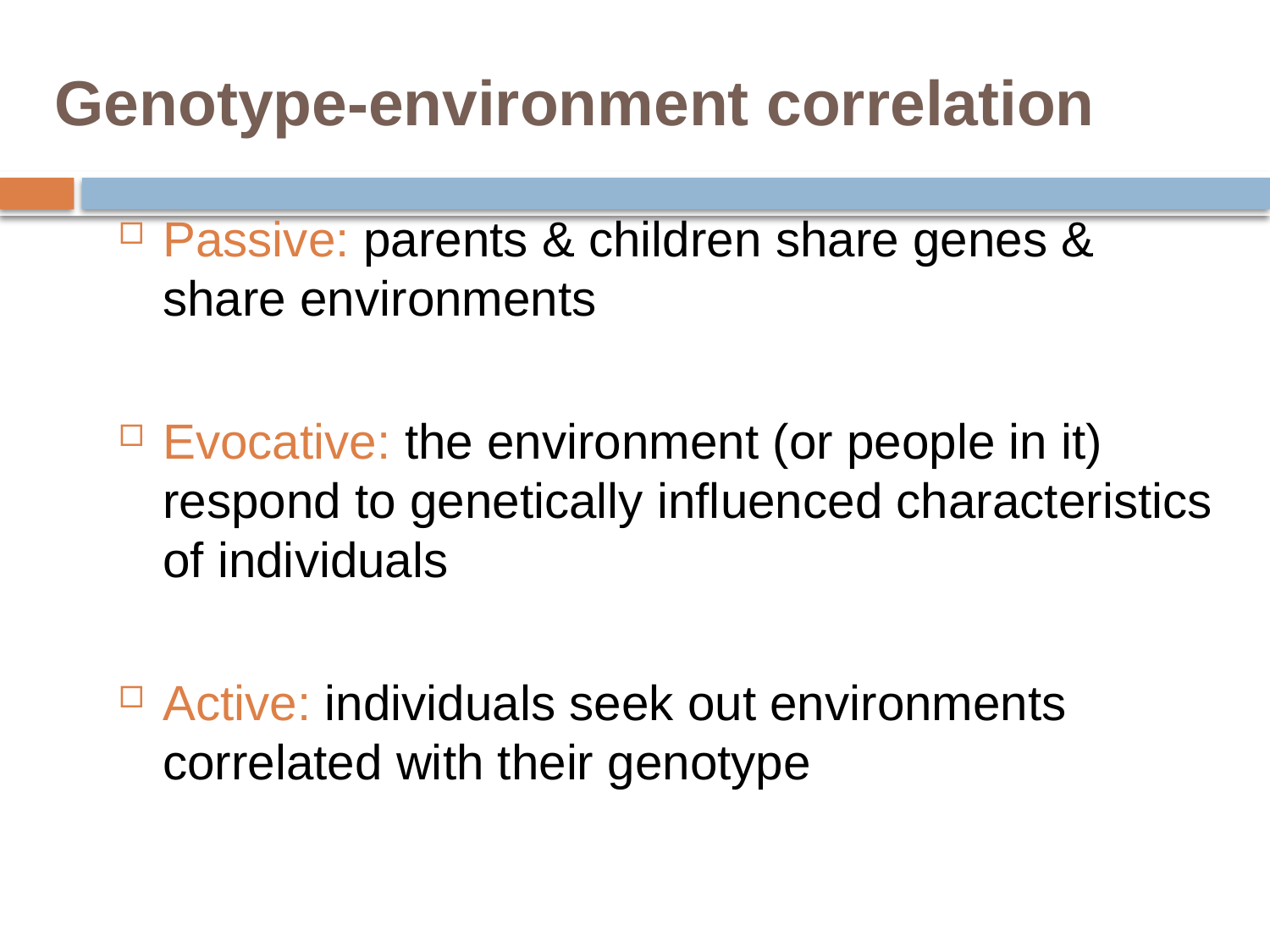

# Genotype-environment correlation
Passive: parents & children share genes & share environments

Evocative: the environment (or people in it) respond to genetically influenced characteristics of individuals

Active: individuals seek out environments correlated with their genotype